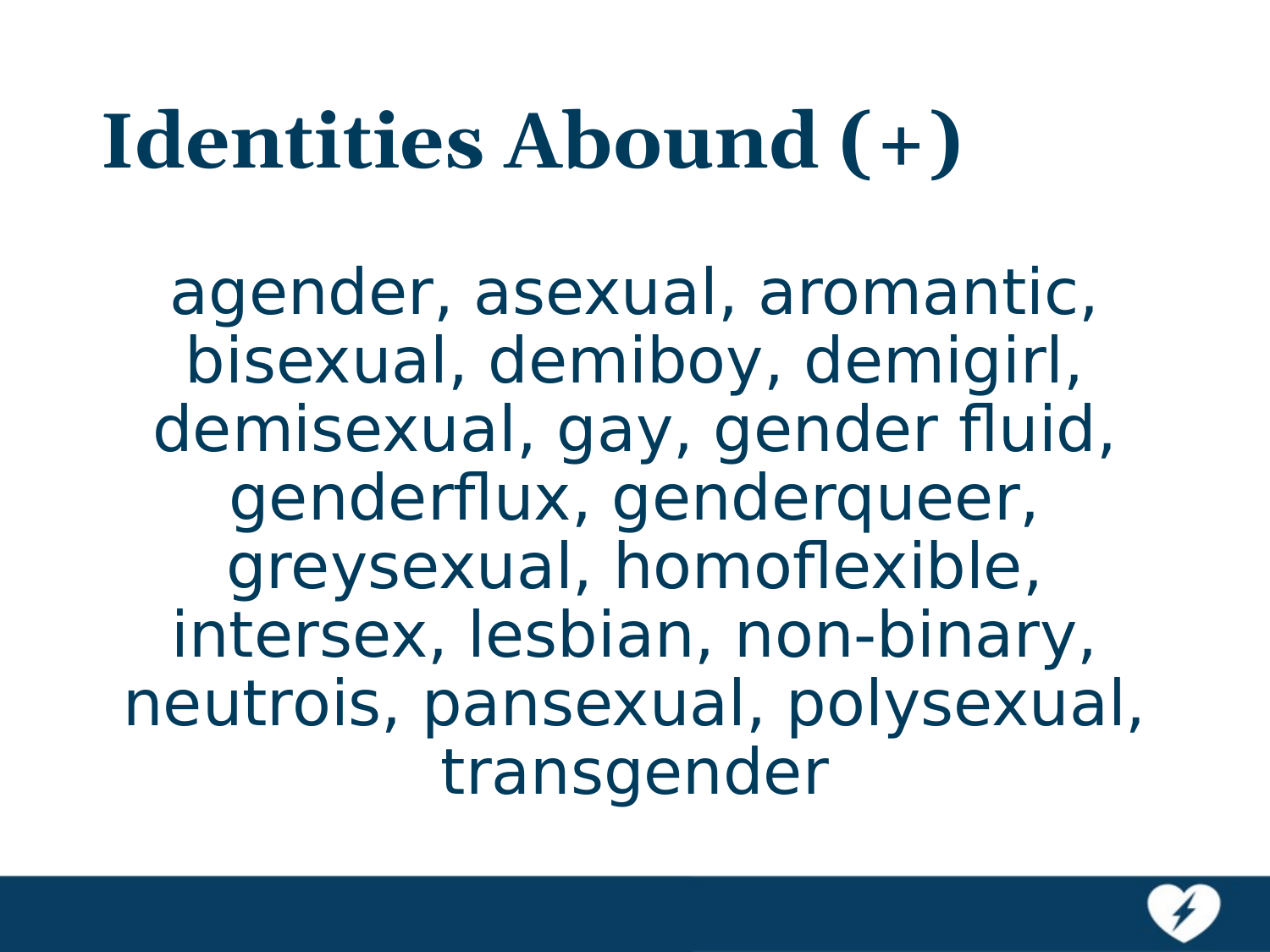

# Identities Abound (+)
agender, asexual, aromantic, bisexual, demiboy, demigirl, demisexual, gay, gender fluid, genderflux, genderqueer, greysexual, homoflexible, intersex, lesbian, non-binary, neutrois, pansexual, polysexual, transgender